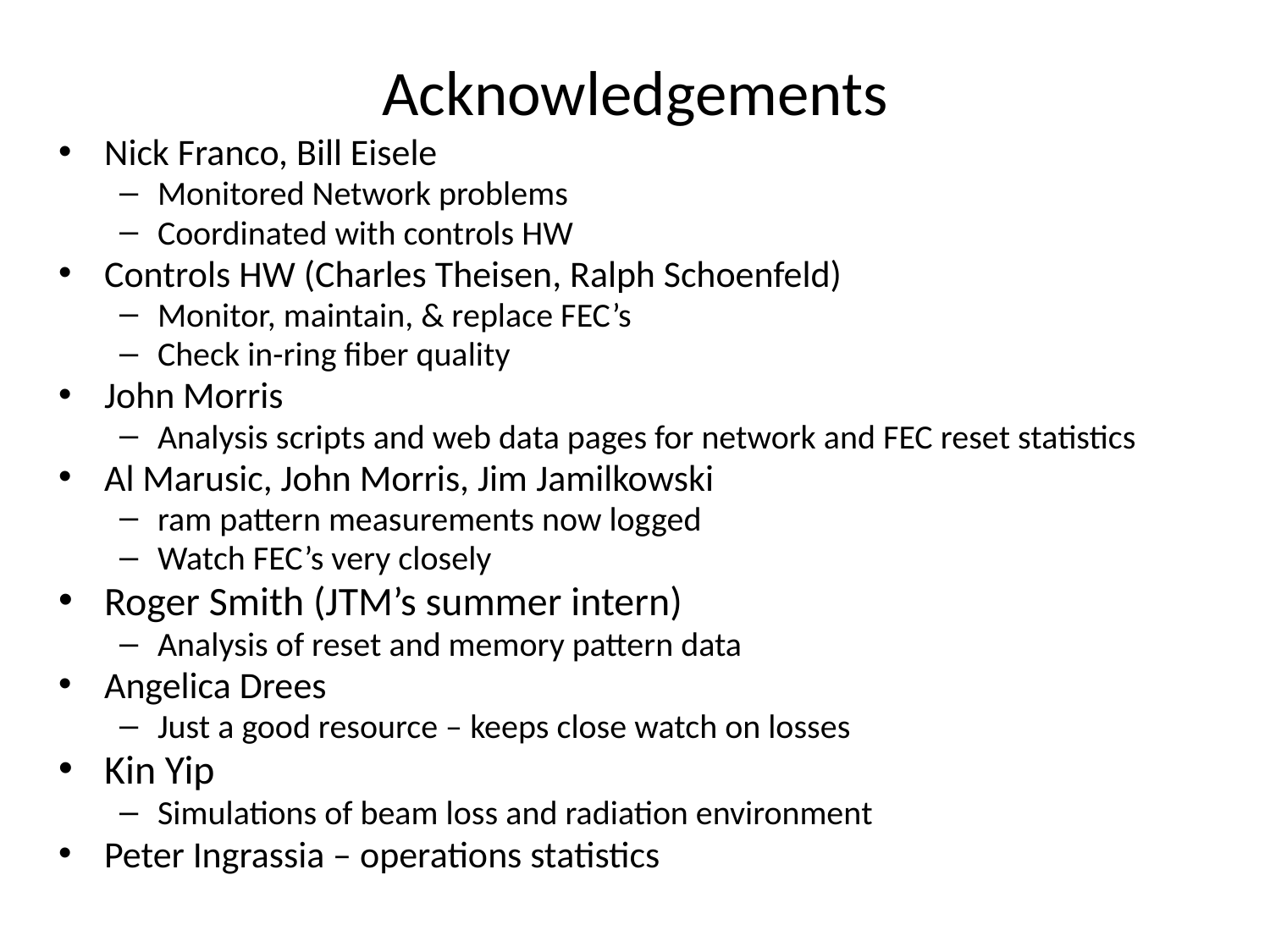

# Acknowledgements
Nick Franco, Bill Eisele
Monitored Network problems
Coordinated with controls HW
Controls HW (Charles Theisen, Ralph Schoenfeld)
Monitor, maintain, & replace FEC’s
Check in-ring fiber quality
John Morris
Analysis scripts and web data pages for network and FEC reset statistics
Al Marusic, John Morris, Jim Jamilkowski
ram pattern measurements now logged
Watch FEC’s very closely
Roger Smith (JTM’s summer intern)
Analysis of reset and memory pattern data
Angelica Drees
Just a good resource – keeps close watch on losses
Kin Yip
Simulations of beam loss and radiation environment
Peter Ingrassia – operations statistics